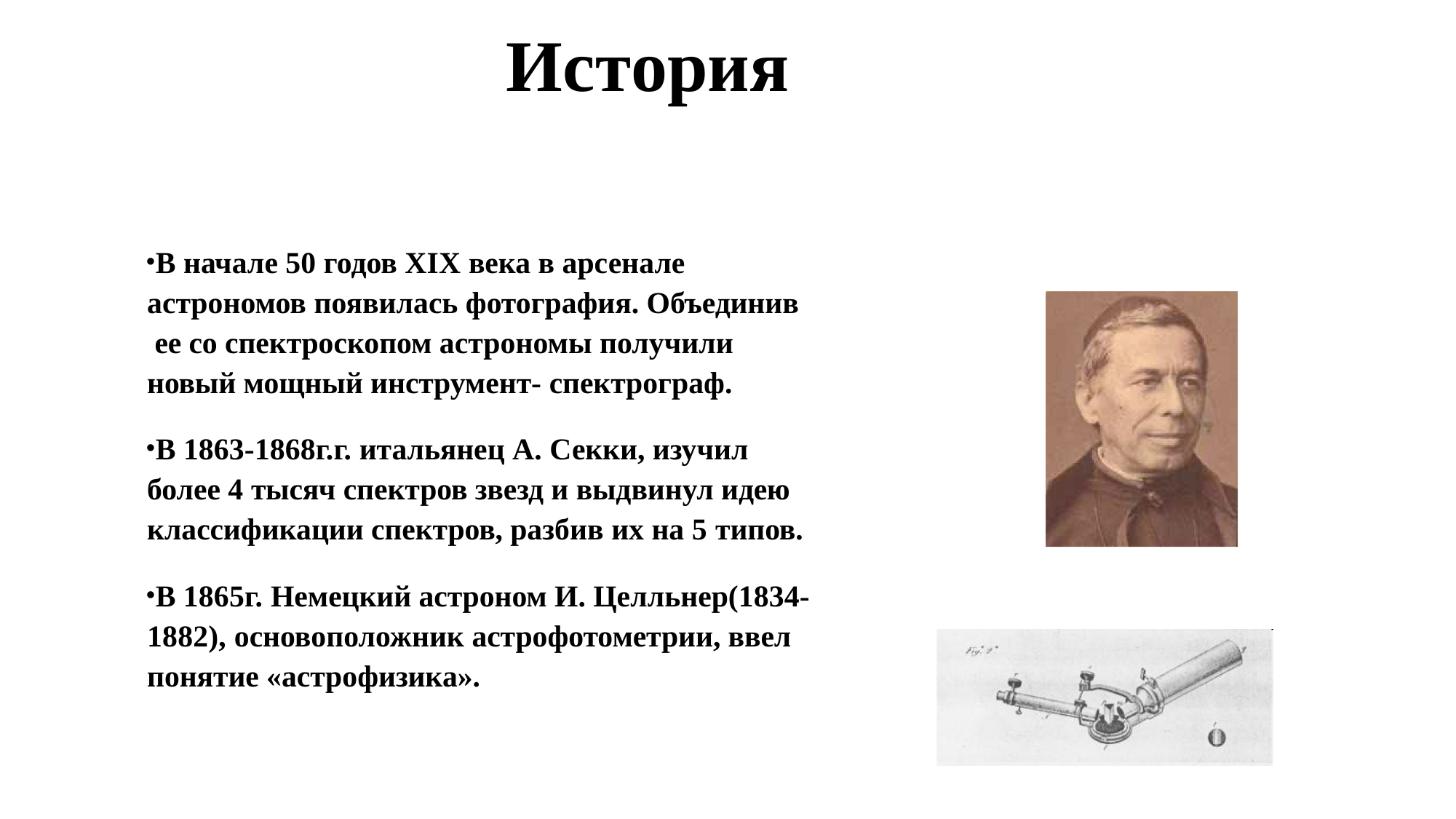

# История
В начале 50 годов XIX века в арсенале  астрономов появилась фотография. Объединив  ее со спектроскопом астрономы получили  новый мощный инструмент- спектрограф.
В 1863-1868г.г. итальянец А. Секки, изучил  более 4 тысяч спектров звезд и выдвинул идею  классификации спектров, разбив их на 5 типов.
В 1865г. Немецкий астроном И. Целльнер(1834-  1882), основоположник астрофотометрии, ввел  понятие «астрофизика».